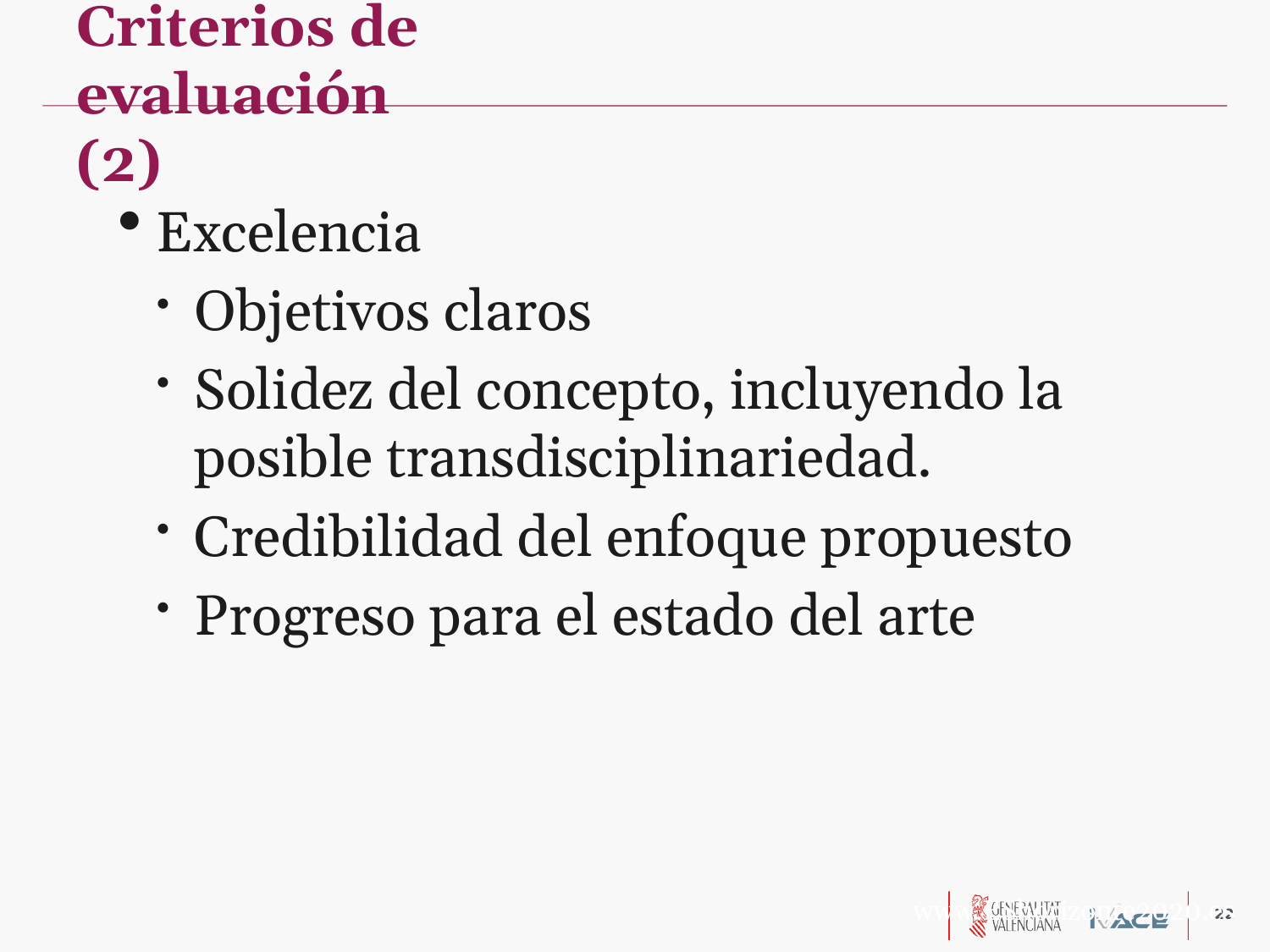

Criterios de evaluación (2)
Excelencia
Objetivos claros
Solidez del concepto, incluyendo la posible transdisciplinariedad.
Credibilidad del enfoque propuesto
Progreso para el estado del arte

www.EShorizonte2020.es
22